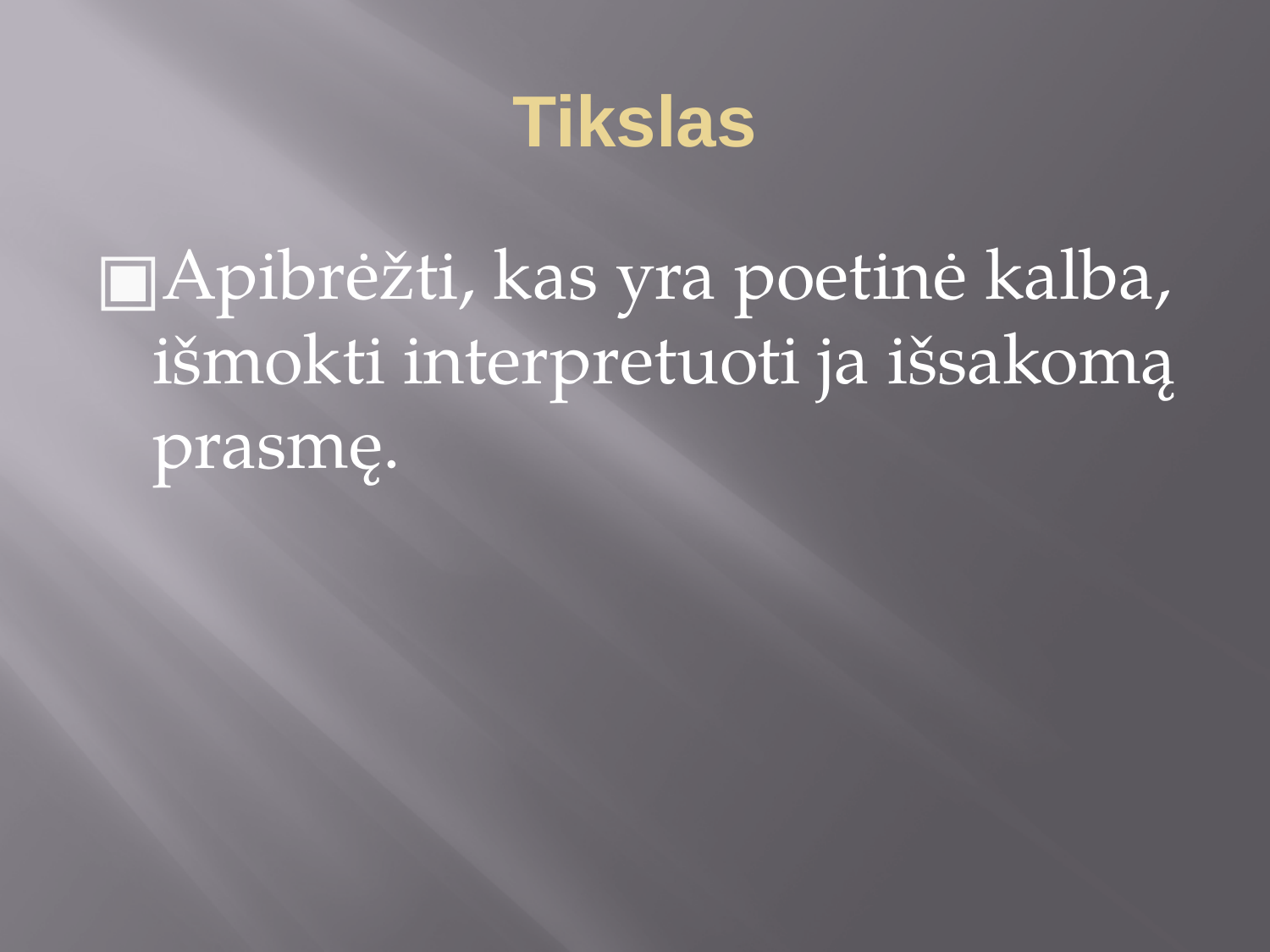

# Tikslas
Apibrėžti, kas yra poetinė kalba, išmokti interpretuoti ja išsakomą prasmę.